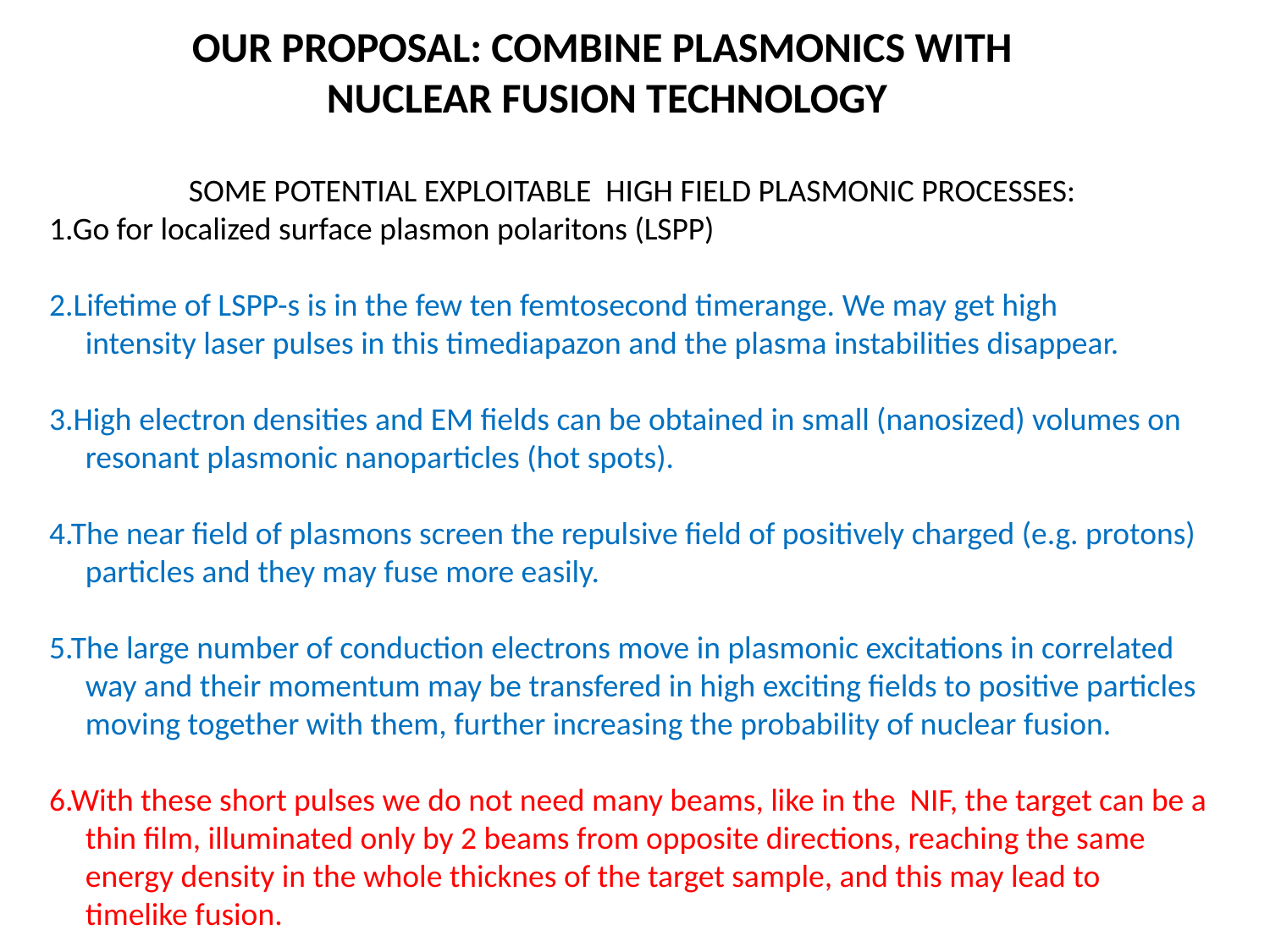

OUR PROPOSAL: COMBINE PLASMONICS WITH  NUCLEAR FUSION TECHNOLOGY
SOME POTENTIAL EXPLOITABLE  HIGH FIELD PLASMONIC PROCESSES:
1.Go for localized surface plasmon polaritons (LSPP)

2.Lifetime of LSPP-s is in the few ten femtosecond timerange. We may get high
     intensity laser pulses in this timediapazon and the plasma instabilities disappear.

3.High electron densities and EM fields can be obtained in small (nanosized) volumes on
     resonant plasmonic nanoparticles (hot spots).

4.The near field of plasmons screen the repulsive field of positively charged (e.g. protons)
     particles and they may fuse more easily.

5.The large number of conduction electrons move in plasmonic excitations in correlated
     way and their momentum may be transfered in high exciting fields to positive particles
     moving together with them, further increasing the probability of nuclear fusion.

6.With these short pulses we do not need many beams, like in the  NIF, the target can be a
     thin film, illuminated only by 2 beams from opposite directions, reaching the same
     energy density in the whole thicknes of the target sample, and this may lead to
     timelike fusion.